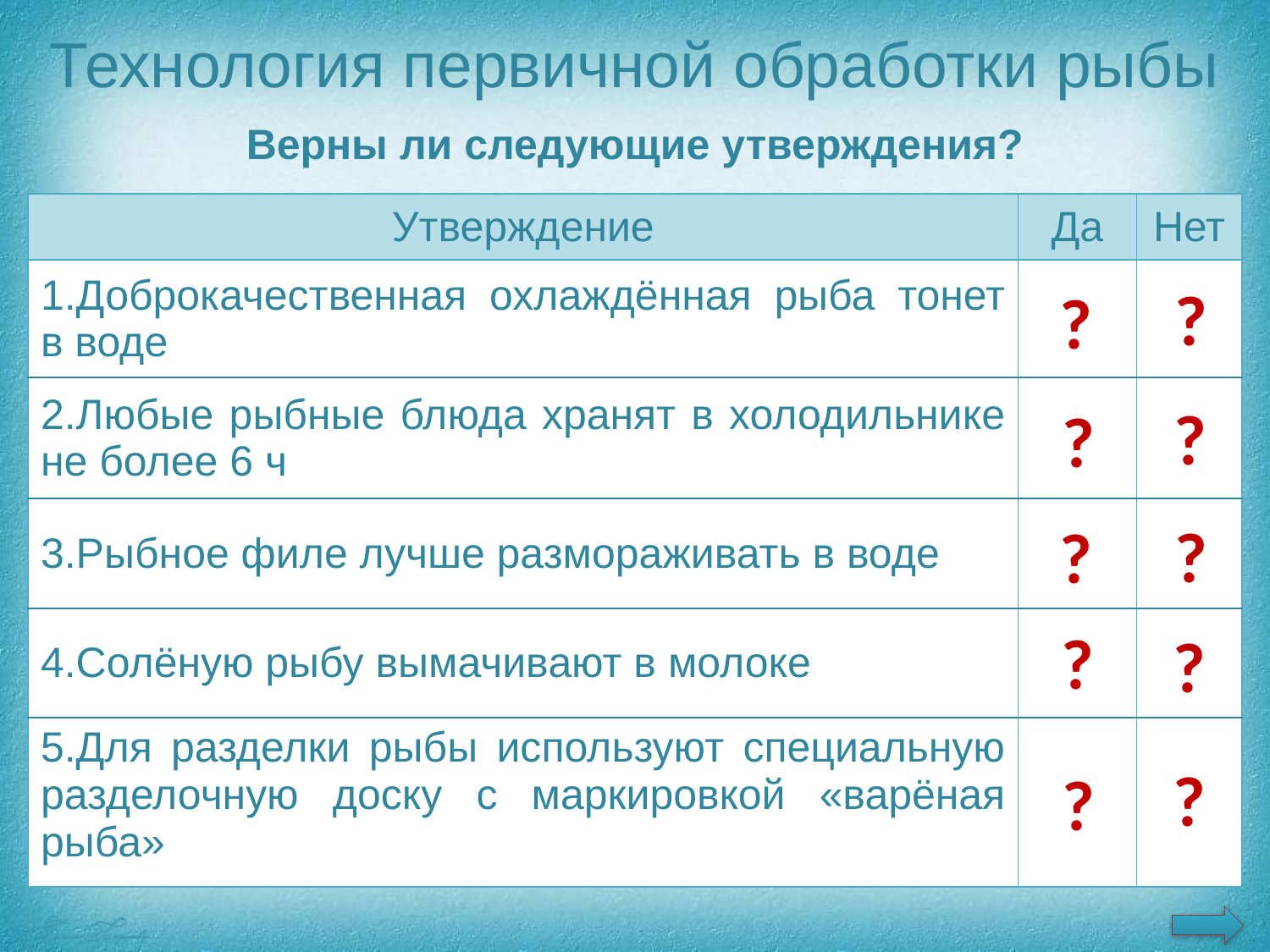

Технология первичной обработки рыбы
Верны ли следующие утверждения?
| Утверждение | Да | Нет |
| --- | --- | --- |
| 1.Доброкачественная охлаждённая рыба тонет в воде | + |  |
| 2.Любые рыбные блюда хранят в холодильнике не более 6 ч |  | + |
| 3.Рыбное филе лучше размораживать в воде |  | + |
| 4.Солёную рыбу вымачивают в молоке | + |  |
| 5.Для разделки рыбы используют специальную разделочную доску с маркировкой «варёная рыба» |  | + |
?
?
?
?
?
?
?
?
?
?